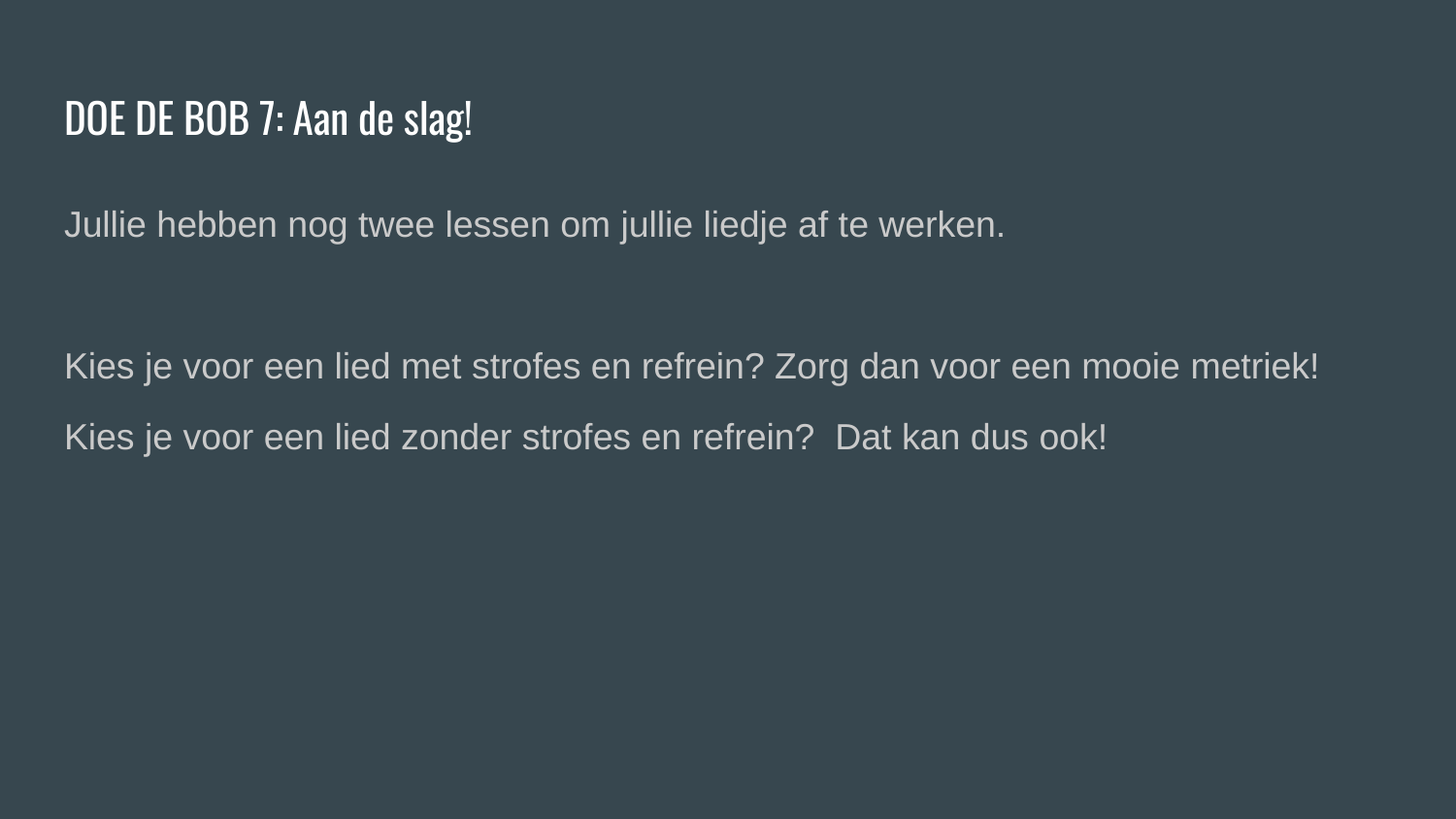

# DOE DE BOB 7: Aan de slag!
Jullie hebben nog twee lessen om jullie liedje af te werken.

Kies je voor een lied met strofes en refrein? Zorg dan voor een mooie metriek!
Kies je voor een lied zonder strofes en refrein?  Dat kan dus ook!